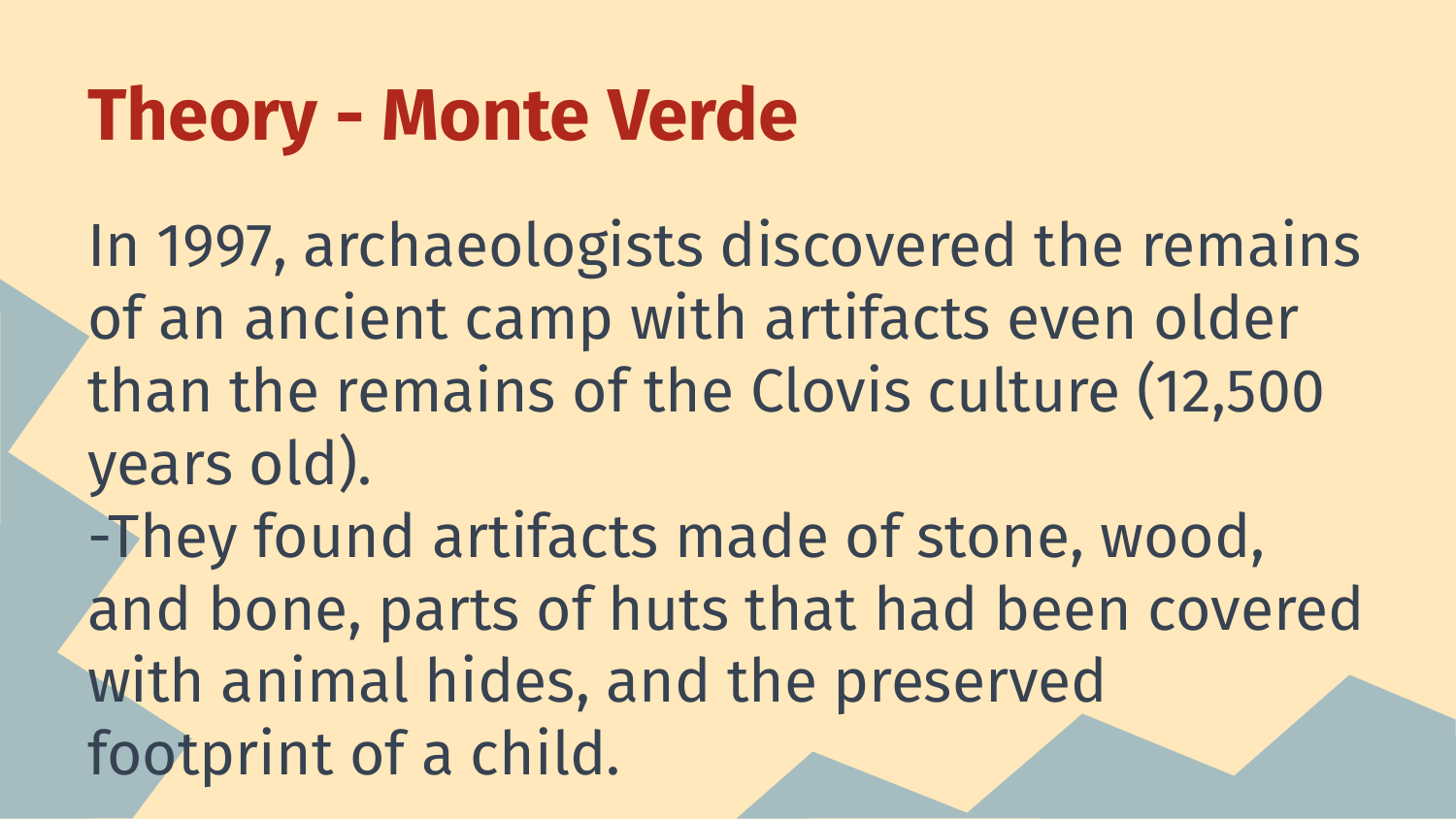

# Theory - Monte Verde
In 1997, archaeologists discovered the remains of an ancient camp with artifacts even older than the remains of the Clovis culture (12,500 years old).
-They found artifacts made of stone, wood, and bone, parts of huts that had been covered with animal hides, and the preserved footprint of a child.